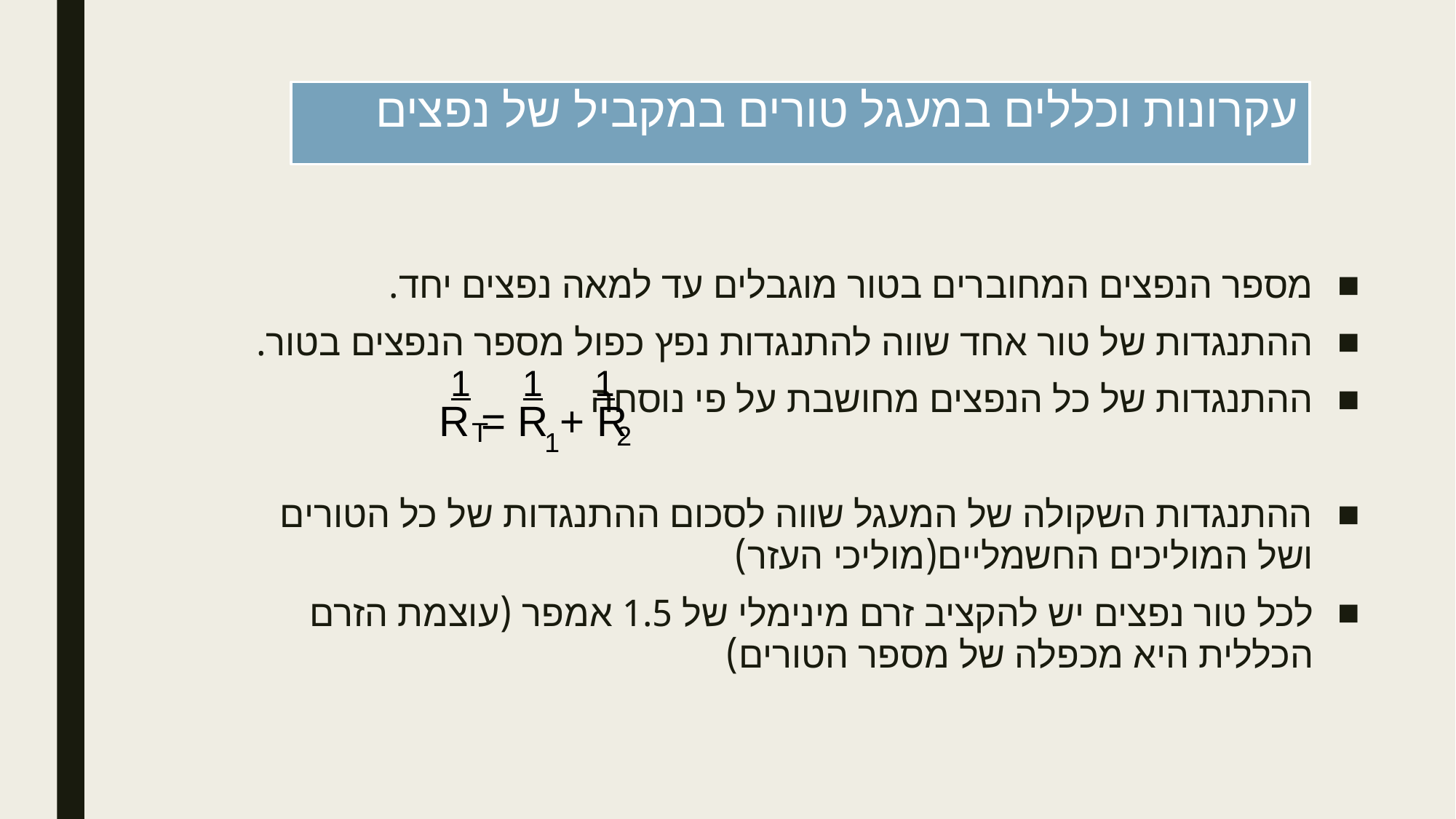

# עקרונות וכללים במעגל טורים במקביל של נפצים
מספר הנפצים המחוברים בטור מוגבלים עד למאה נפצים יחד.
ההתנגדות של טור אחד שווה להתנגדות נפץ כפול מספר הנפצים בטור.
ההתנגדות של כל הנפצים מחושבת על פי נוסחה

ההתנגדות השקולה של המעגל שווה לסכום ההתנגדות של כל הטורים ושל המוליכים החשמליים(מוליכי העזר)
לכל טור נפצים יש להקציב זרם מינימלי של 1.5 אמפר (עוצמת הזרם הכללית היא מכפלה של מספר הטורים)

1
1
1
R = R + R
T
2
1